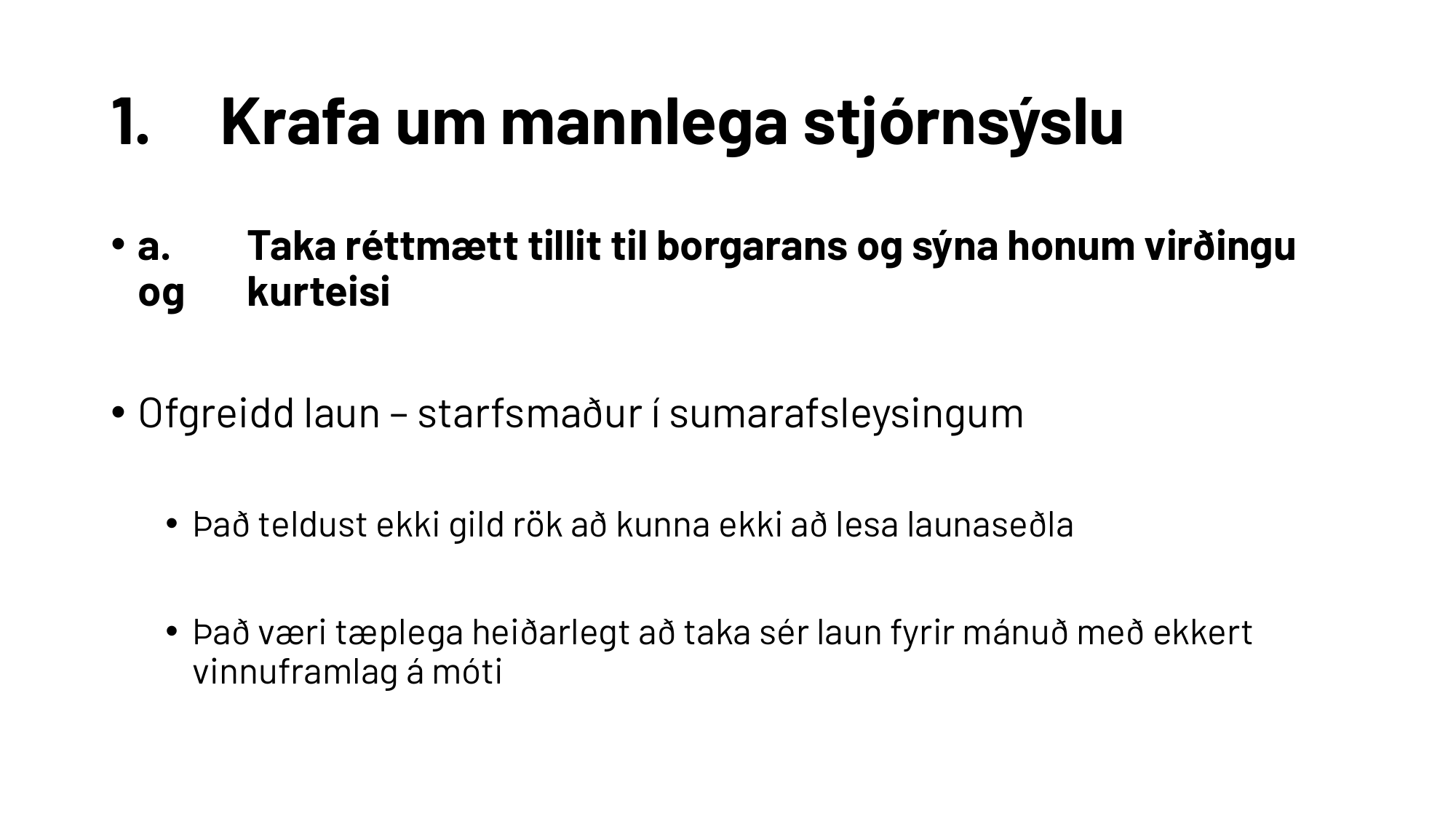

# 1.	Krafa um mannlega stjórnsýslu
a.	Taka réttmætt tillit til borgarans og sýna honum virðingu og 	kurteisi

Ofgreidd laun – starfsmaður í sumarafsleysingum

Það teldust ekki gild rök að kunna ekki að lesa launaseðla

Það væri tæplega heiðarlegt að taka sér laun fyrir mánuð með ekkert vinnuframlag á móti